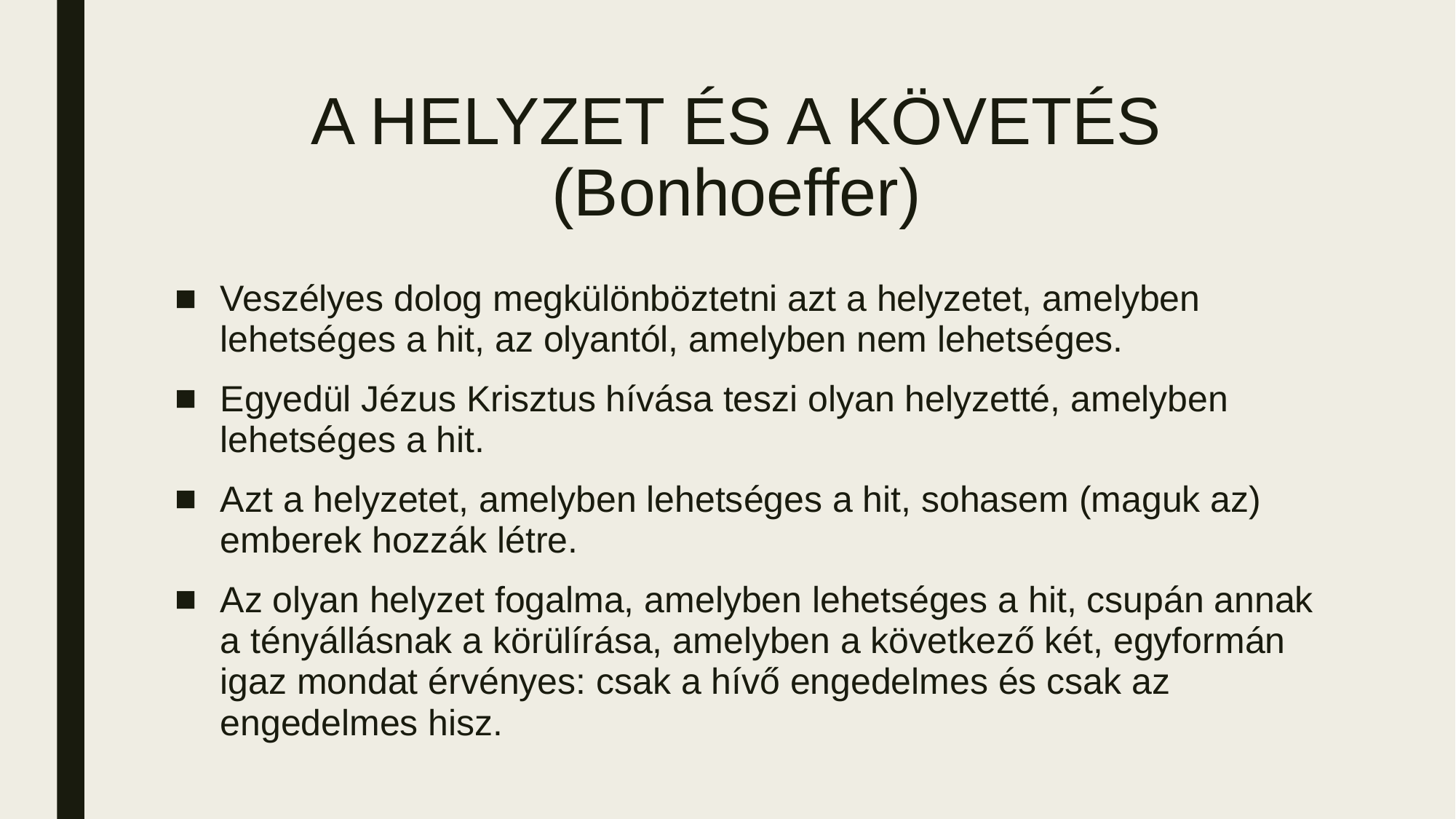

# A HELYZET ÉS A KÖVETÉS (Bonhoeffer)
Veszélyes dolog megkülönböztetni azt a helyzetet, amelyben lehetséges a hit, az olyantól, amelyben nem lehetséges.
Egyedül Jézus Krisztus hívása teszi olyan helyzetté, amelyben lehetséges a hit.
Azt a helyzetet, amelyben lehetséges a hit, sohasem (maguk az) emberek hozzák létre.
Az olyan helyzet fogalma, amelyben lehetséges a hit, csupán annak a tényállásnak a körülírása, amelyben a következő két, egyformán igaz mondat érvényes: csak a hívő engedelmes és csak az engedelmes hisz.